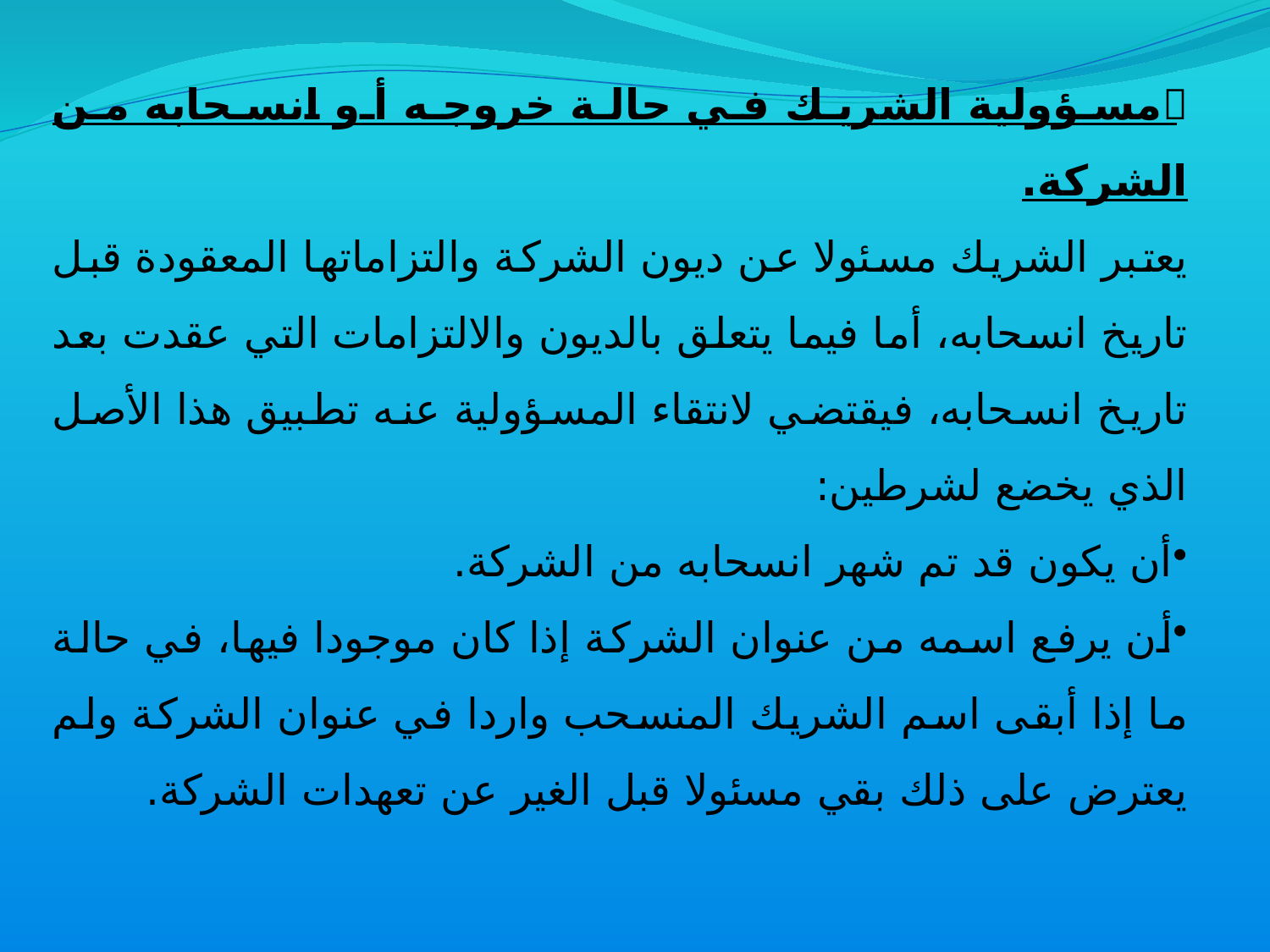

∗مسؤولية الشريك في حالة خروجه أو انسحابه من الشركة.
يعتبر الشريك مسئولا عن ديون الشركة والتزاماتها المعقودة قبل تاريخ انسحابه، أما فيما يتعلق بالديون والالتزامات التي عقدت بعد تاريخ انسحابه، فيقتضي لانتقاء المسؤولية عنه تطبيق هذا الأصل الذي يخضع لشرطين:
أن يكون قد تم شهر انسحابه من الشركة.
أن يرفع اسمه من عنوان الشركة إذا كان موجودا فيها، في حالة ما إذا أبقى اسم الشريك المنسحب واردا في عنوان الشركة ولم يعترض على ذلك بقي مسئولا قبل الغير عن تعهدات الشركة.